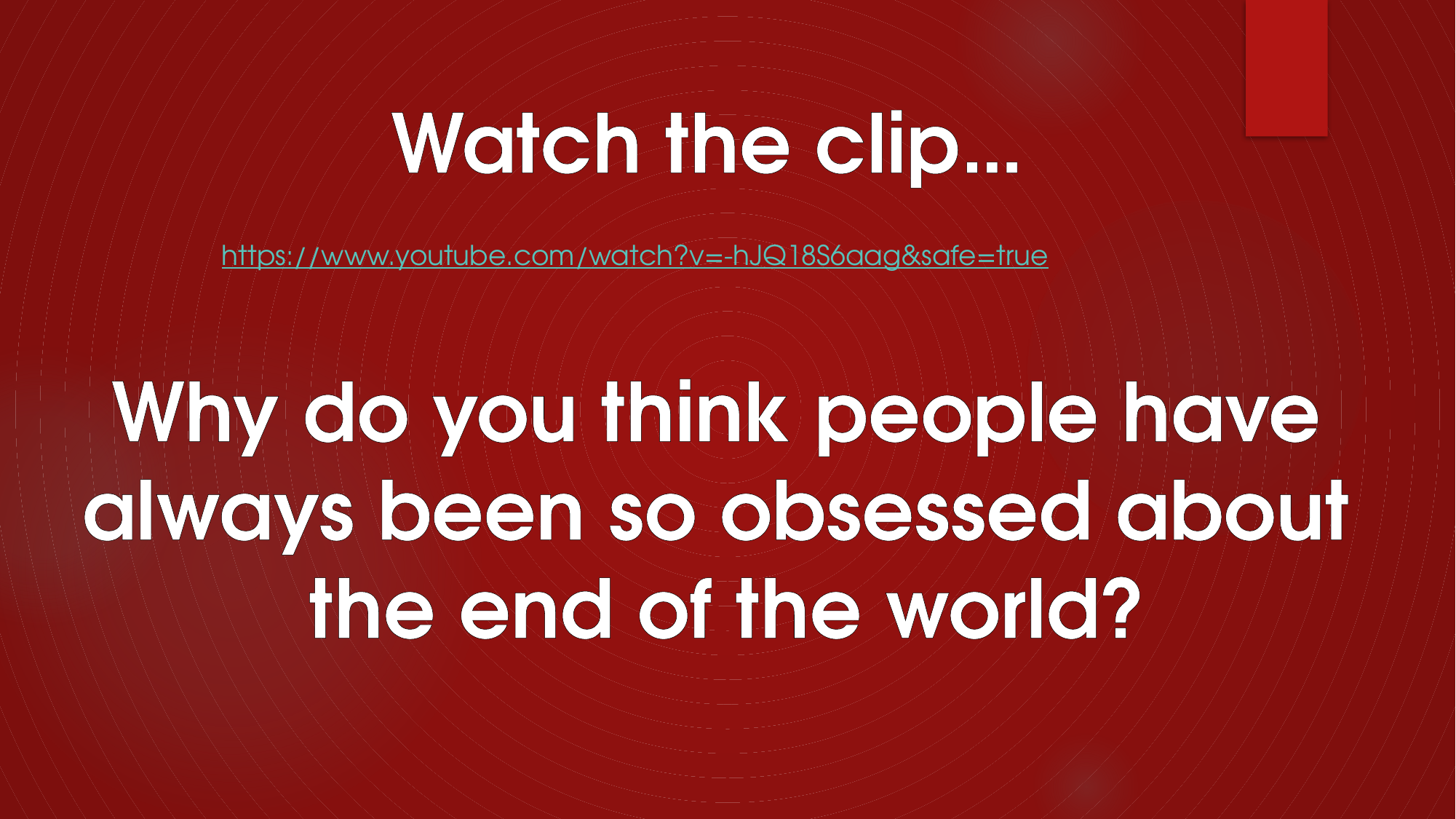

Watch the clip…
https://www.youtube.com/watch?v=-hJQ18S6aag&safe=true

Why do you think people have
always been so obsessed about
the end of the world?